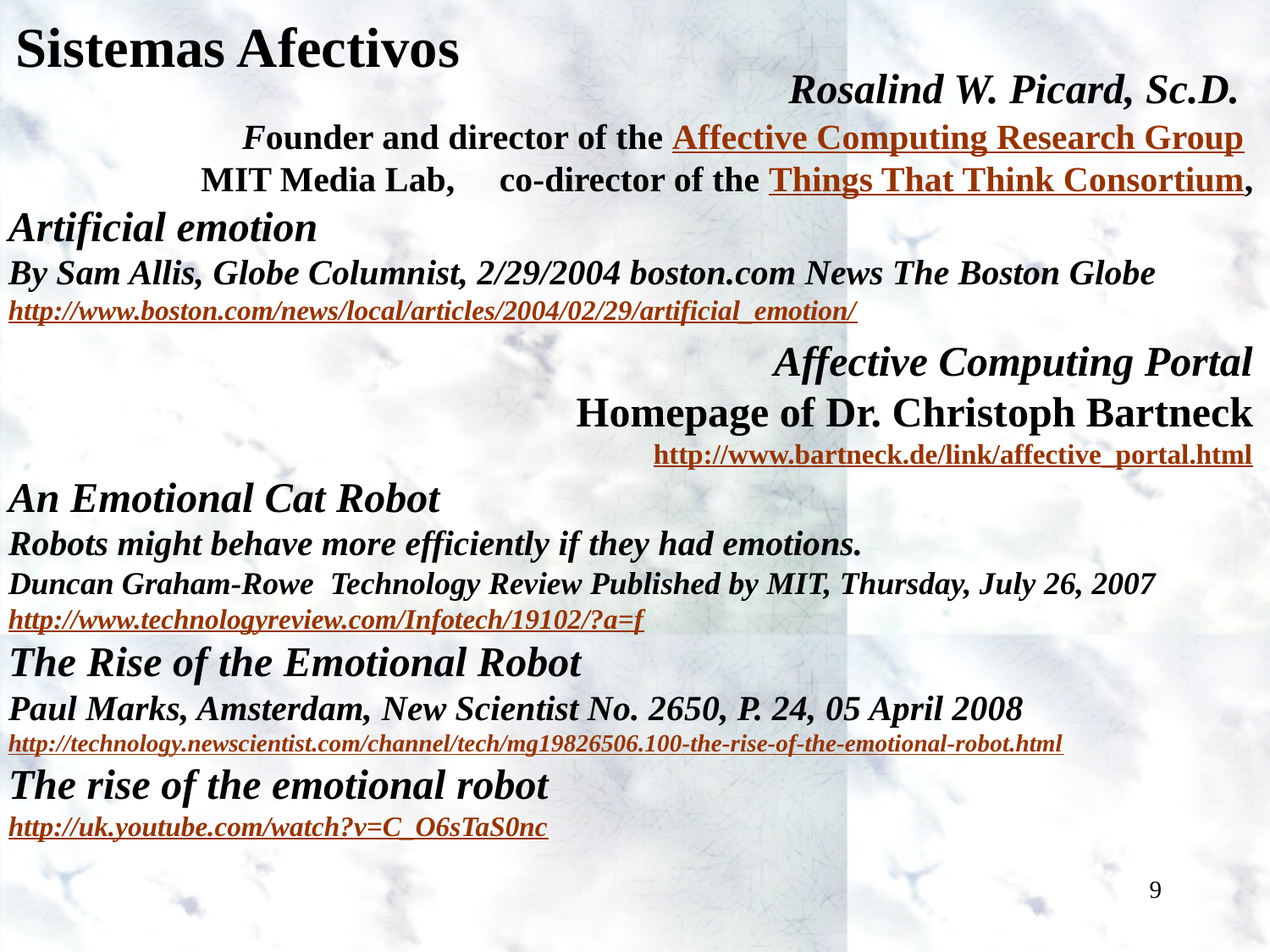

Sistemas Afectivos
Rosalind W. Picard, Sc.D.
Founder and director of the Affective Computing Research Group
 MIT Media Lab,     co-director of the Things That Think Consortium,
Artificial emotion
By Sam Allis, Globe Columnist, 2/29/2004 boston.com News The Boston Globe
http://www.boston.com/news/local/articles/2004/02/29/artificial_emotion/
Affective Computing Portal
Homepage of Dr. Christoph Bartneck
http://www.bartneck.de/link/affective_portal.html
An Emotional Cat Robot
Robots might behave more efficiently if they had emotions.
Duncan Graham-Rowe  Technology Review Published by MIT, Thursday, July 26, 2007
http://www.technologyreview.com/Infotech/19102/?a=f
The Rise of the Emotional Robot
Paul Marks, Amsterdam, New Scientist No. 2650, P. 24, 05 April 2008
http://technology.newscientist.com/channel/tech/mg19826506.100-the-rise-of-the-emotional-robot.html
The rise of the emotional robot
http://uk.youtube.com/watch?v=C_O6sTaS0nc
9